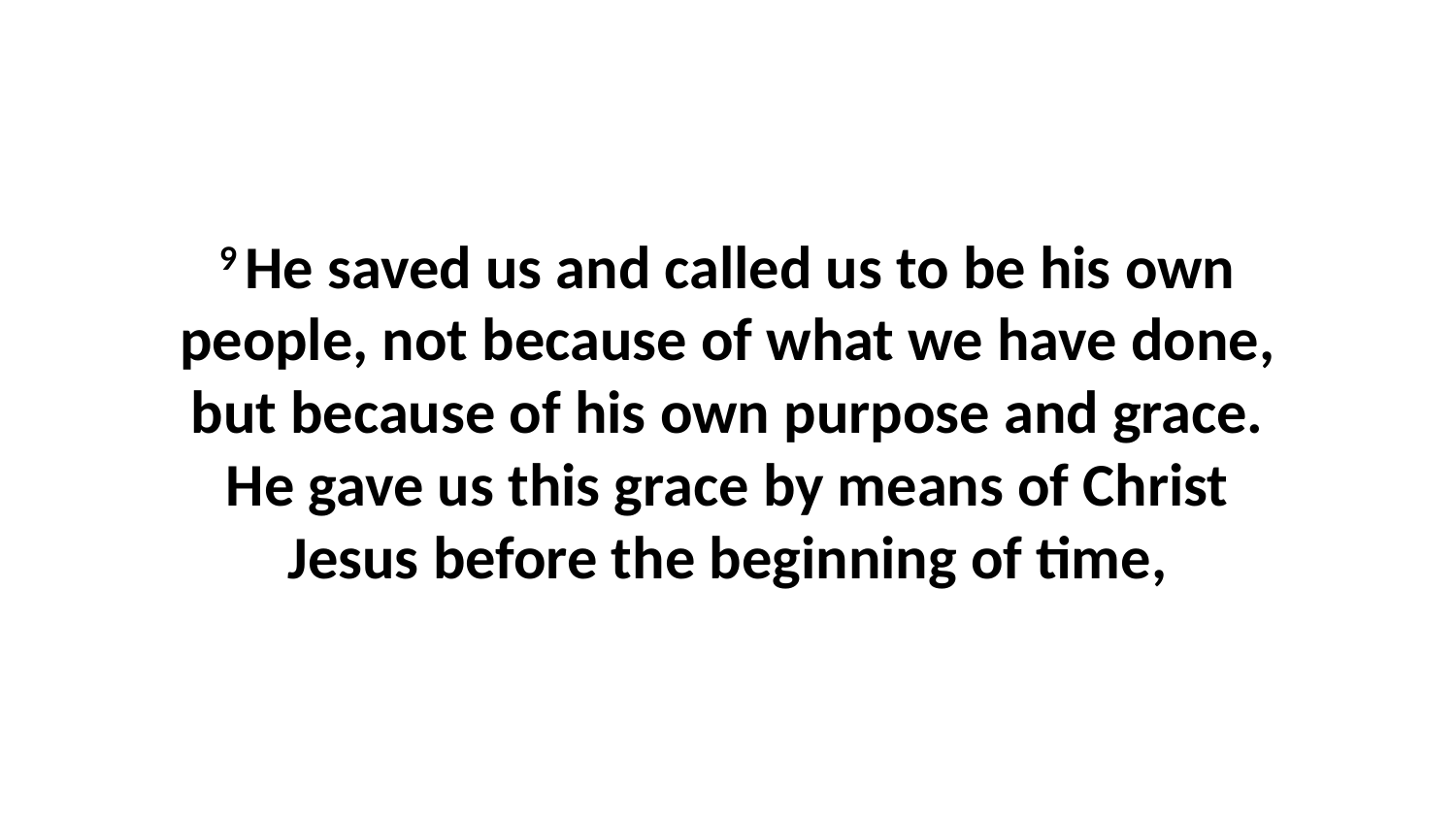

9 He saved us and called us to be his own people, not because of what we have done, but because of his own purpose and grace. He gave us this grace by means of Christ Jesus before the beginning of time,